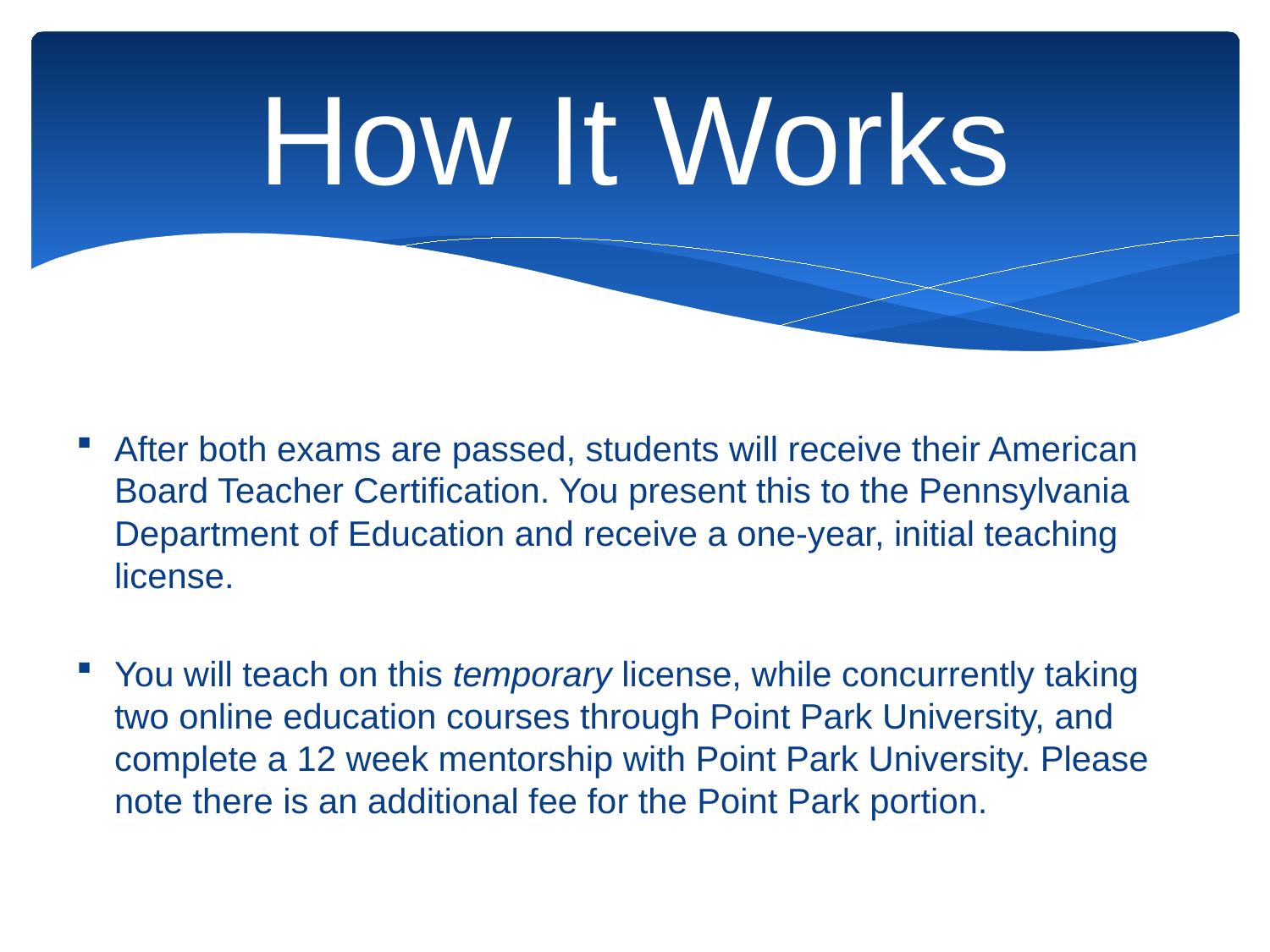

# How It Works

After both exams are passed, students will receive their American Board Teacher Certification. You present this to the Pennsylvania Department of Education and receive a one-year, initial teaching license.

You will teach on this temporary license, while concurrently taking two online education courses through Point Park University, and complete a 12 week mentorship with Point Park University. Please note there is an additional fee for the Point Park portion.